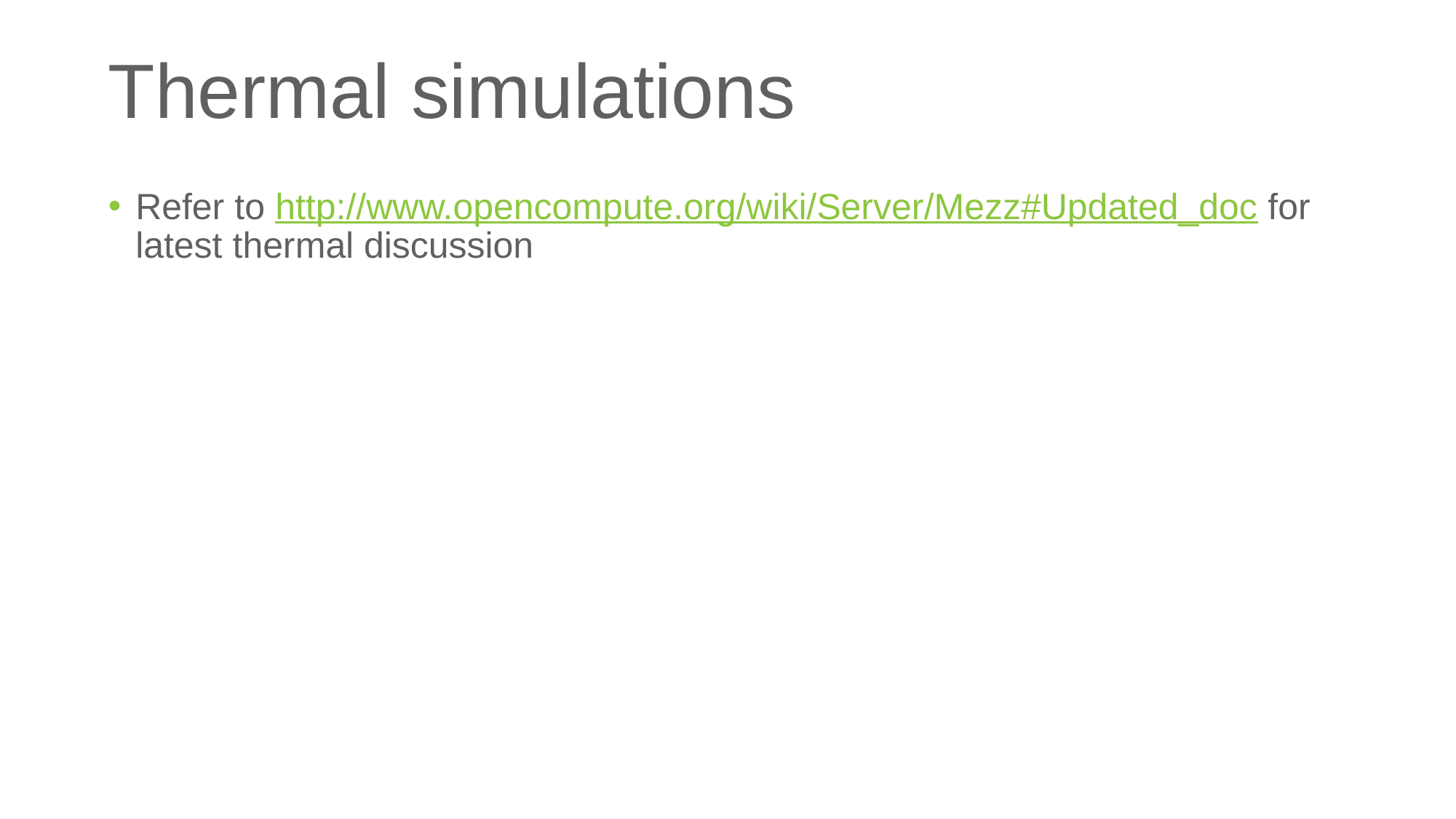

# Thermal simulations
Refer to http://www.opencompute.org/wiki/Server/Mezz#Updated_doc for latest thermal discussion